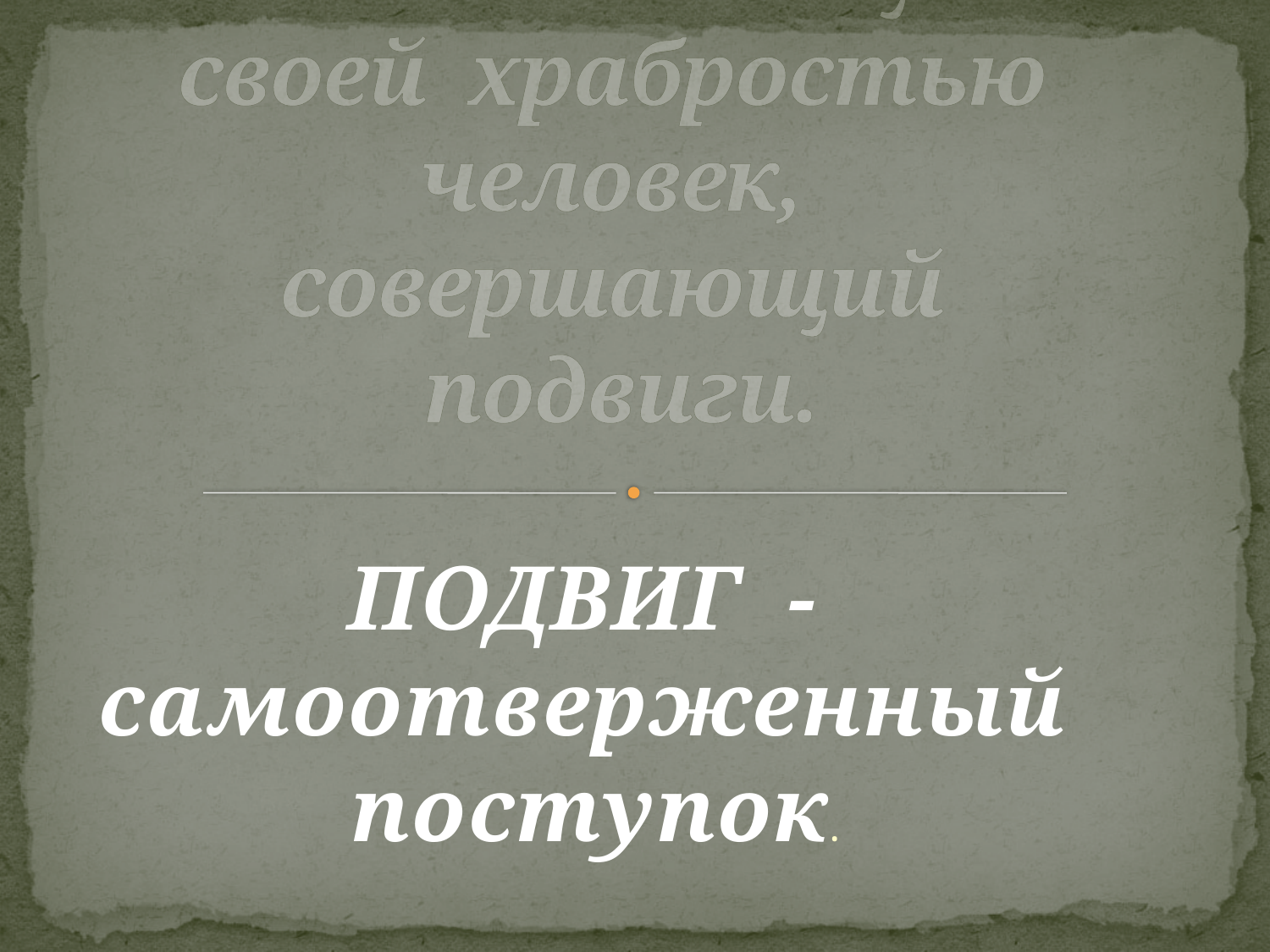

# ГЕРОЙ  -  выдающийся  своей  храбростью  человек,  совершающий  подвиги.
ПОДВИГ  -  самоотверженный  поступок.